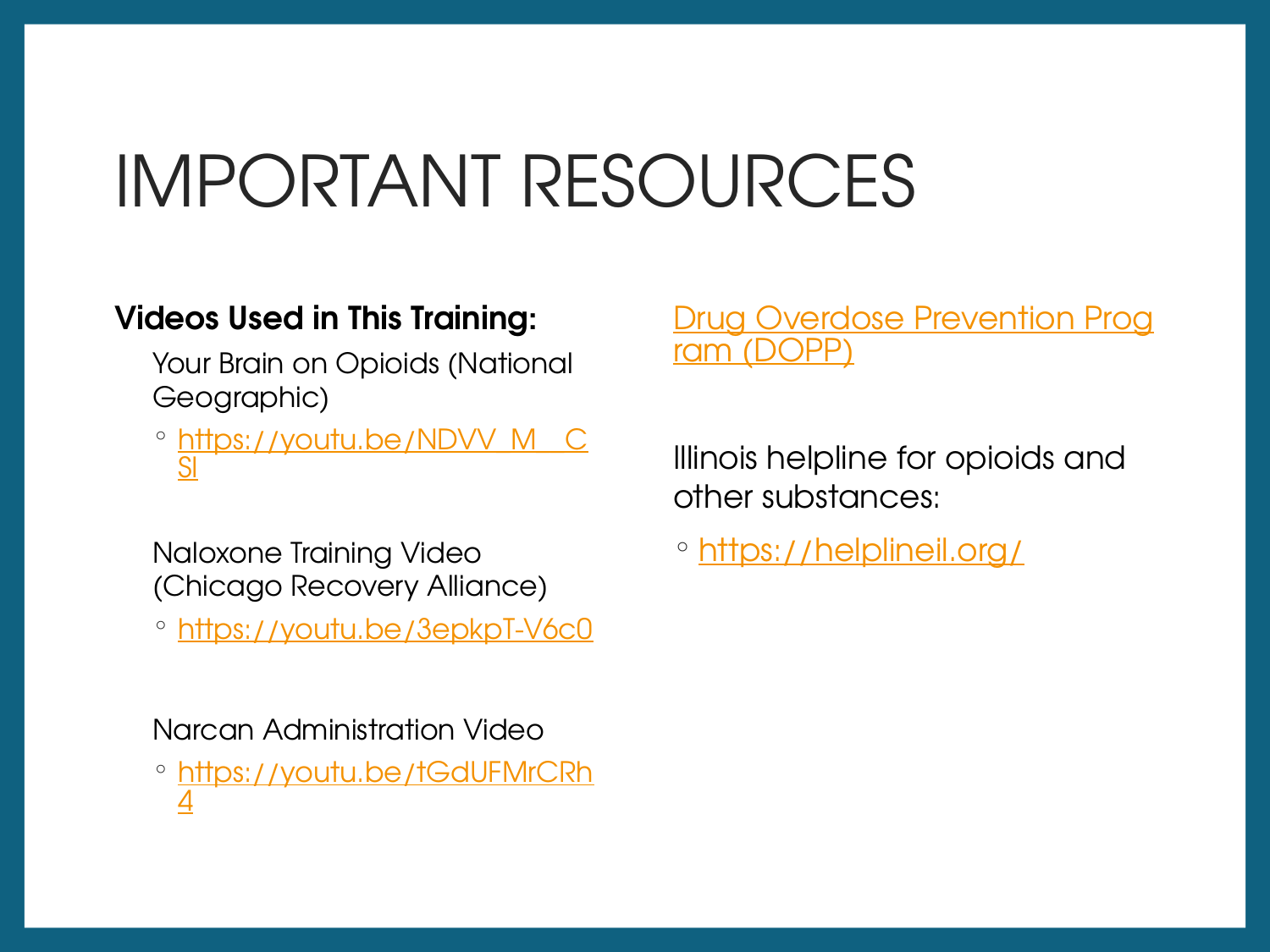

# IMPORTANT RESOURCES
Videos Used in This Training:
Your Brain on Opioids (National Geographic)
https://youtu.be/NDVV_M__CSI

Naloxone Training Video (Chicago Recovery Alliance)
https://youtu.be/3epkpT-V6c0

Narcan Administration Video
https://youtu.be/tGdUFMrCRh4

Drug Overdose Prevention Program (DOPP)

Illinois helpline for opioids and other substances:
https://helplineil.org/